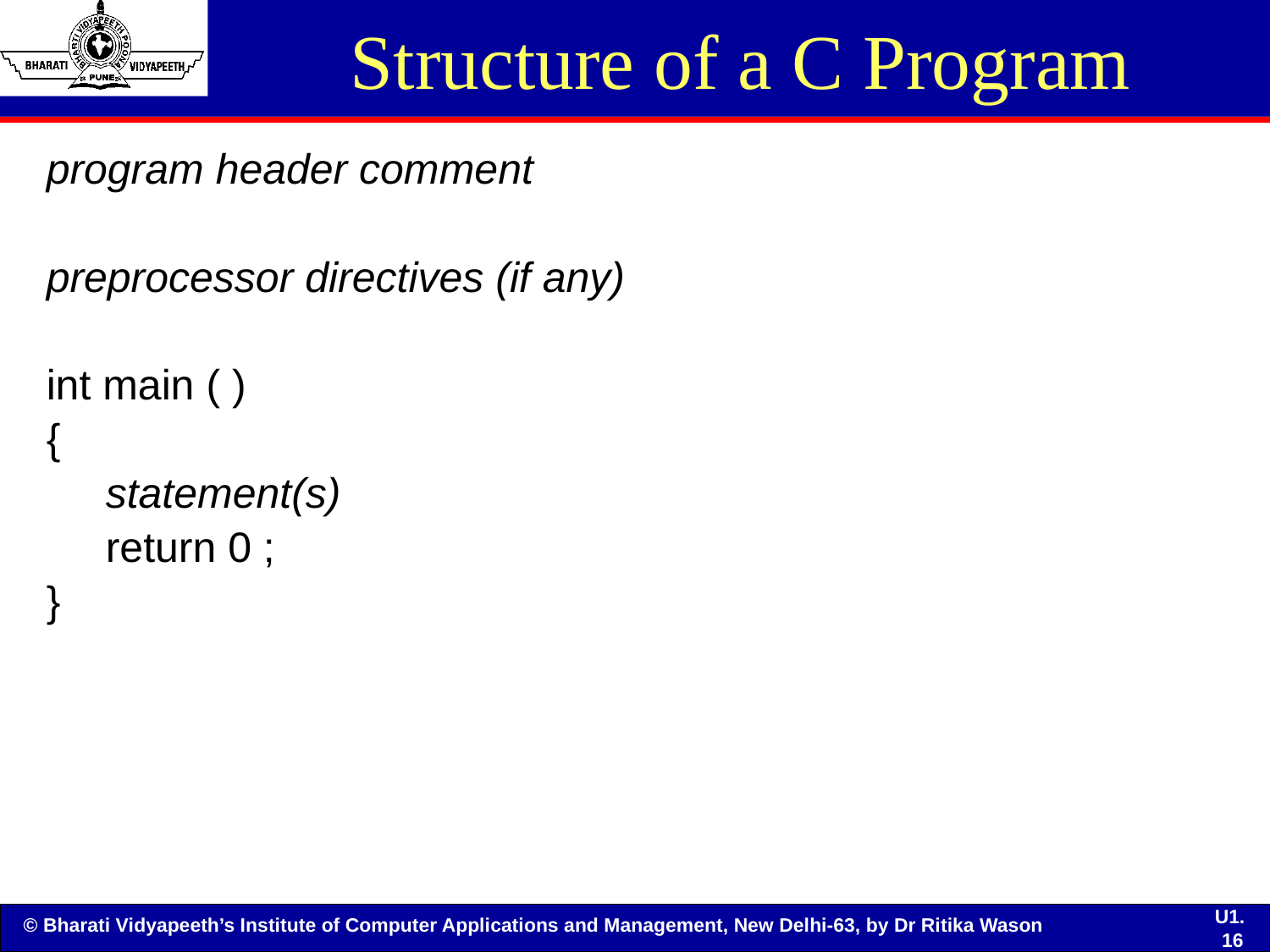

# Structure of a C Program
program header comment

preprocessor directives (if any)

int main ( )
{
     statement(s)
     return 0 ;
}